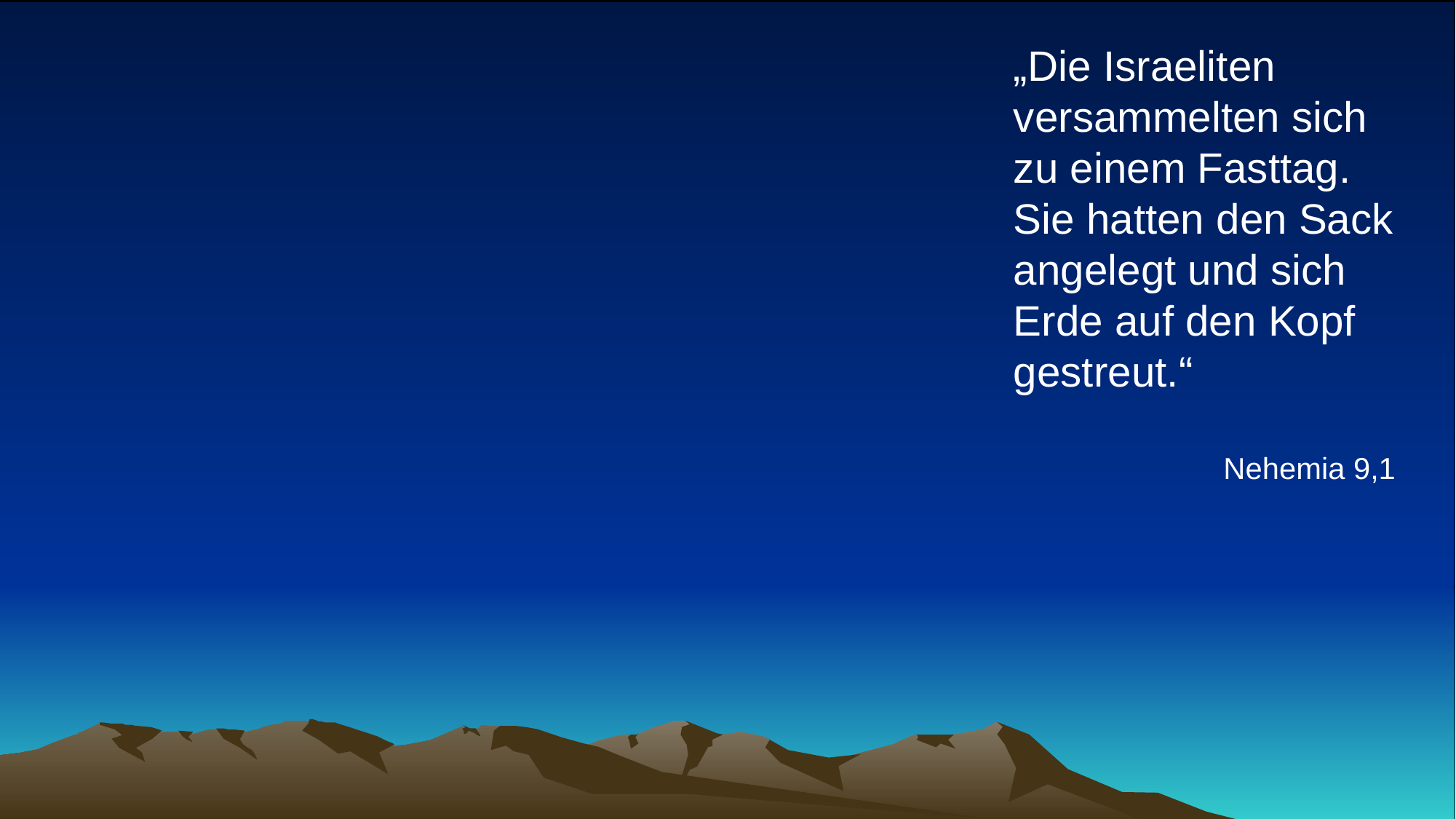

# „Die Israeliten versammelten sich zu einem Fasttag. Sie hatten den Sack angelegt und sich Erde auf den Kopf gestreut.“
Nehemia 9,1